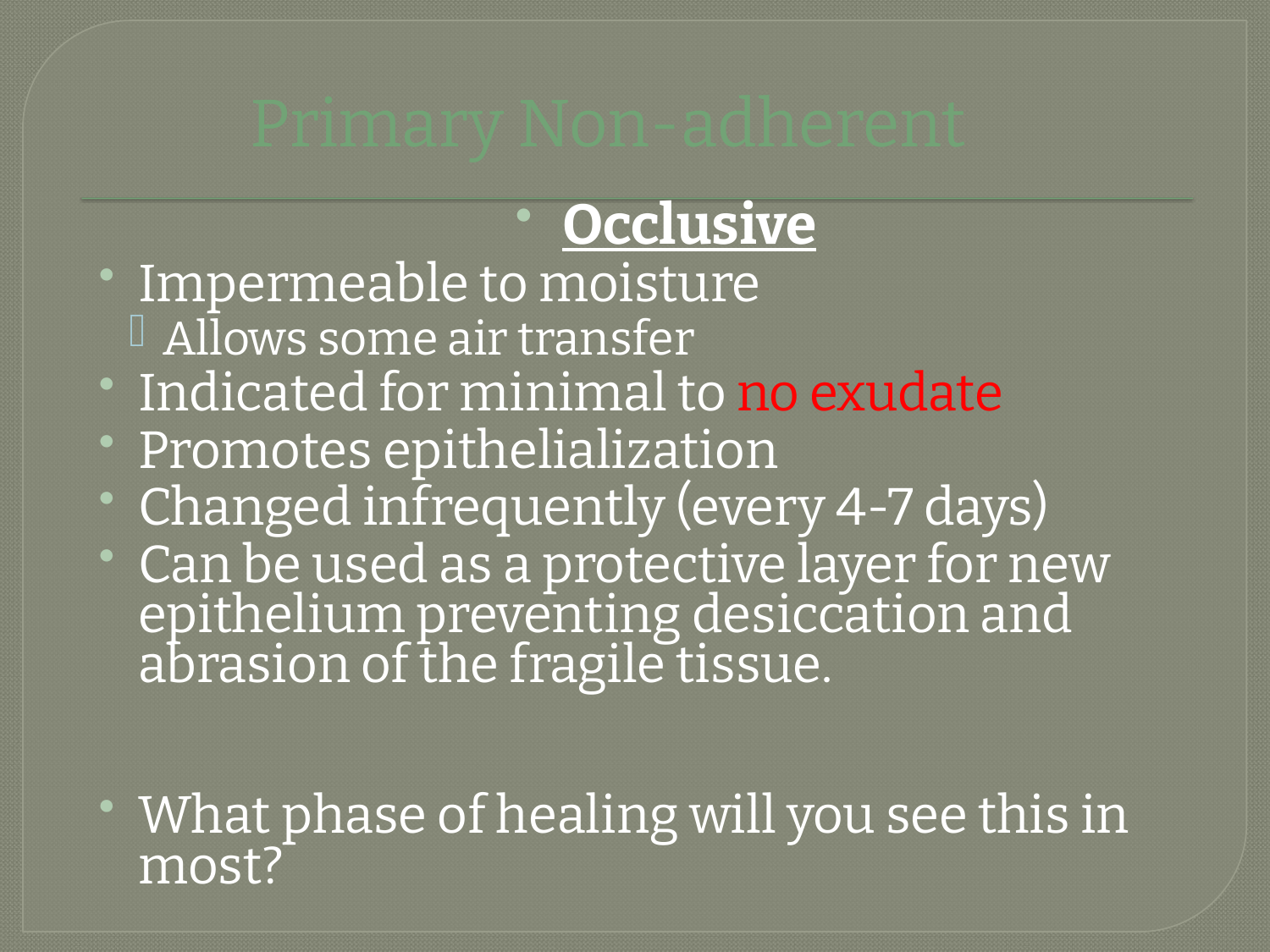

# Primary Non-adherent
Occlusive
Impermeable to moisture
Allows some air transfer
Indicated for minimal to no exudate
Promotes epithelialization
Changed infrequently (every 4-7 days)
Can be used as a protective layer for new epithelium preventing desiccation and abrasion of the fragile tissue.

What phase of healing will you see this in most?